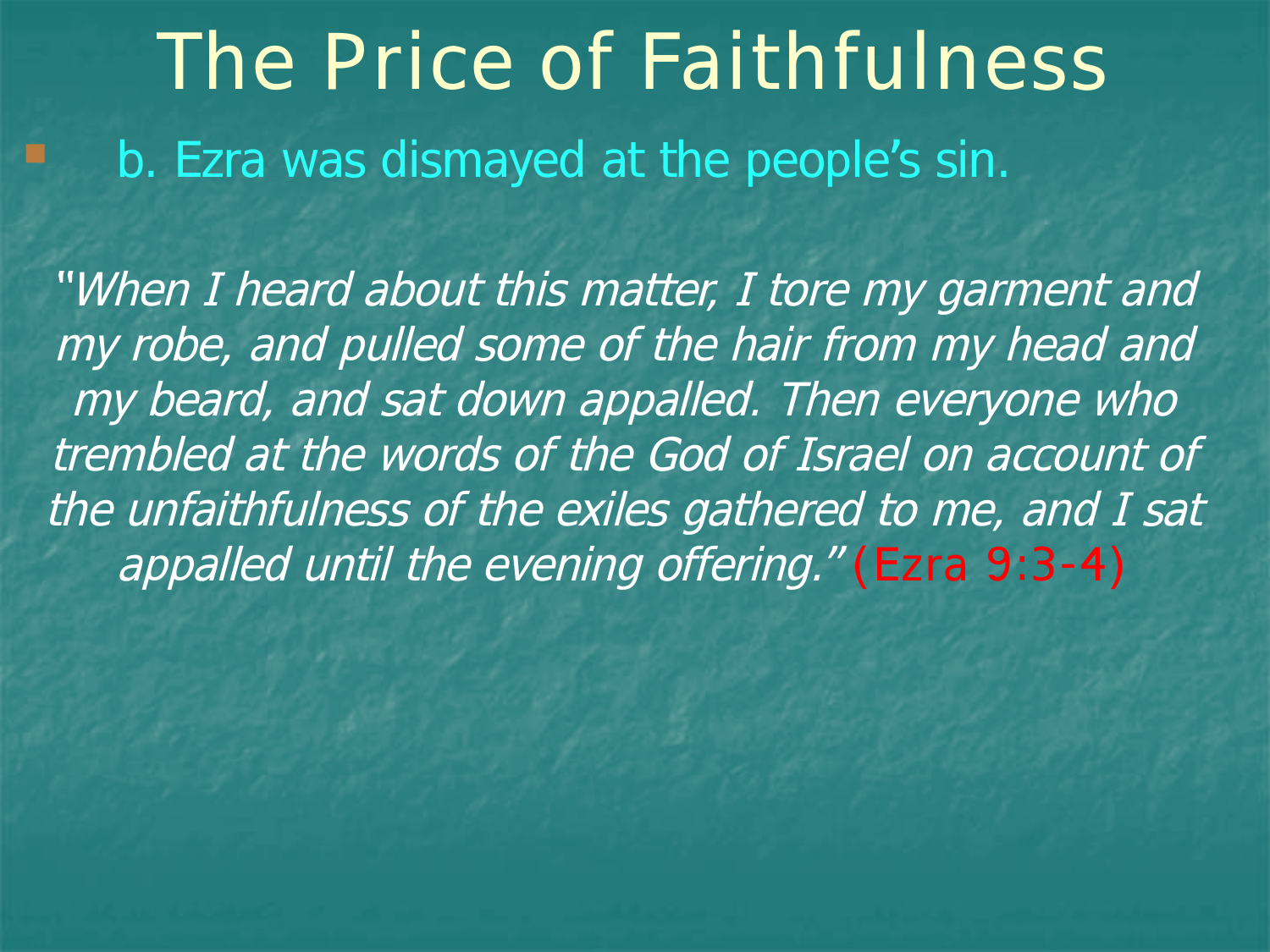

# The Price of Faithfulness
   b. Ezra was dismayed at the people’s sin.

“When I heard about this matter, I tore my garment and my robe, and pulled some of the hair from my head and my beard, and sat down appalled. Then everyone who trembled at the words of the God of Israel on account of the unfaithfulness of the exiles gathered to me, and I sat appalled until the evening offering.” (Ezra 9:3-4)